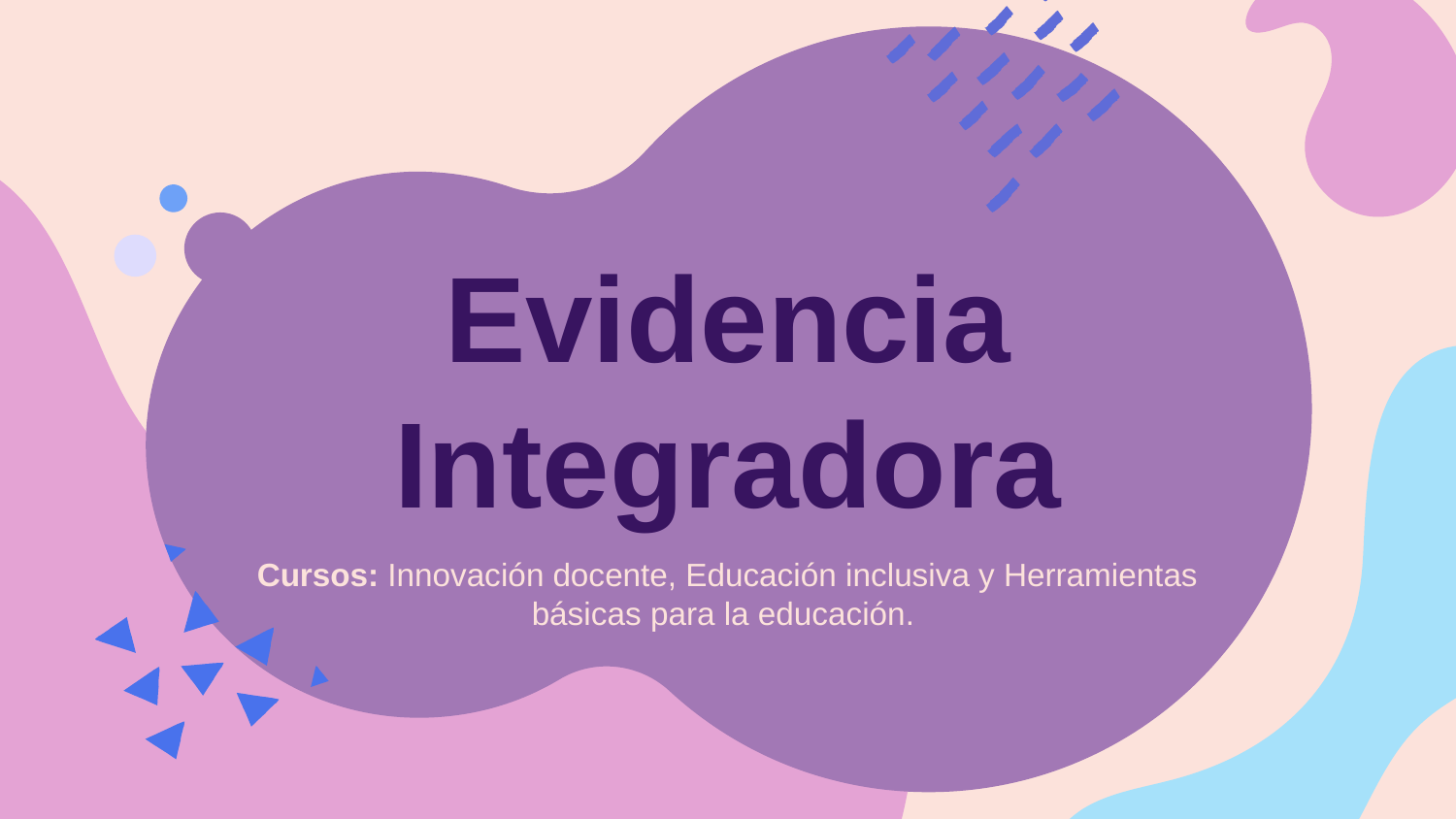

# Evidencia Integradora

Cursos: Innovación docente, Educación inclusiva y Herramientas básicas para la educación.